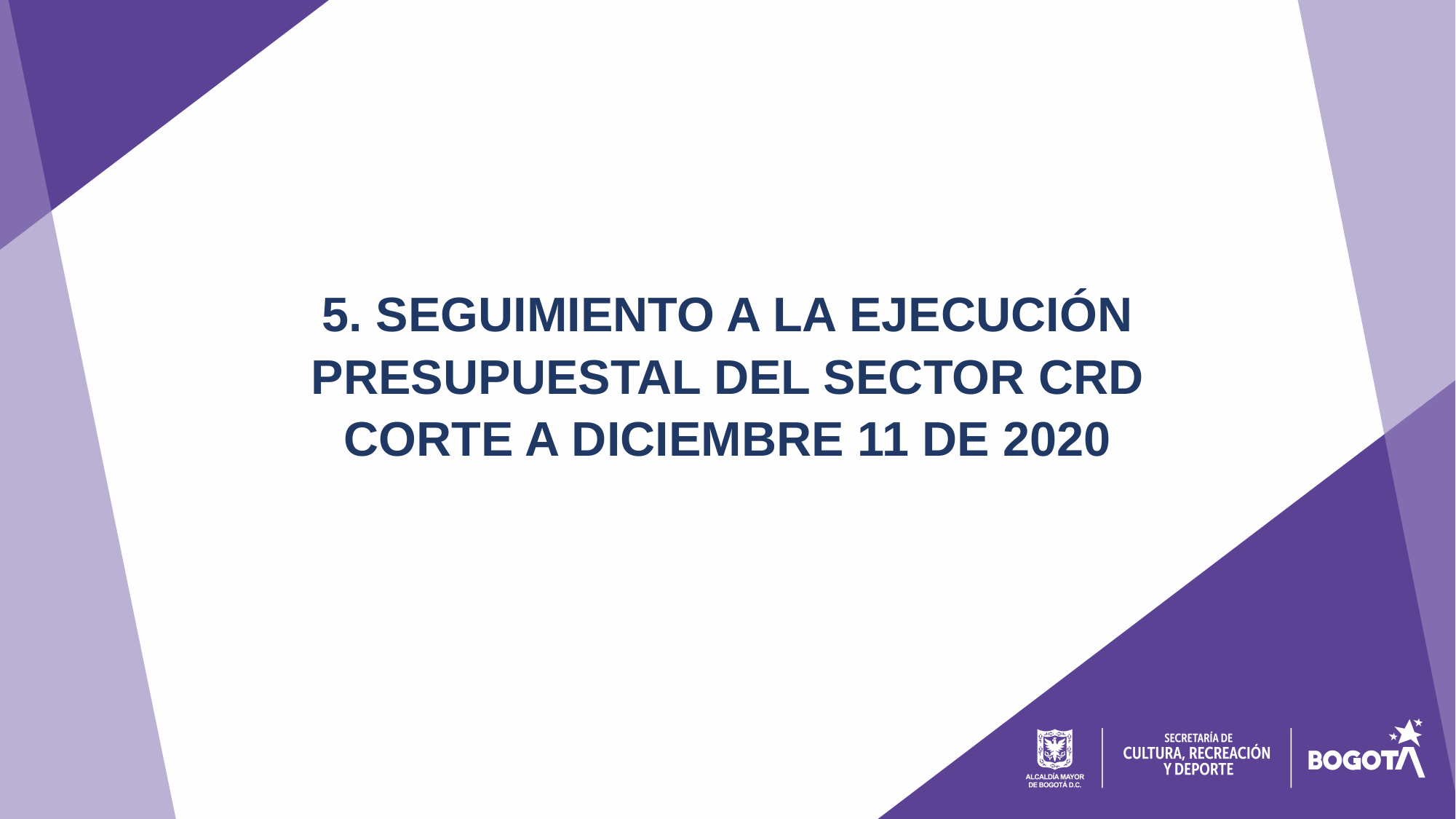

5. SEGUIMIENTO A LA EJECUCIÓN PRESUPUESTAL DEL SECTOR CRD
 CORTE A DICIEMBRE 11 DE 2020